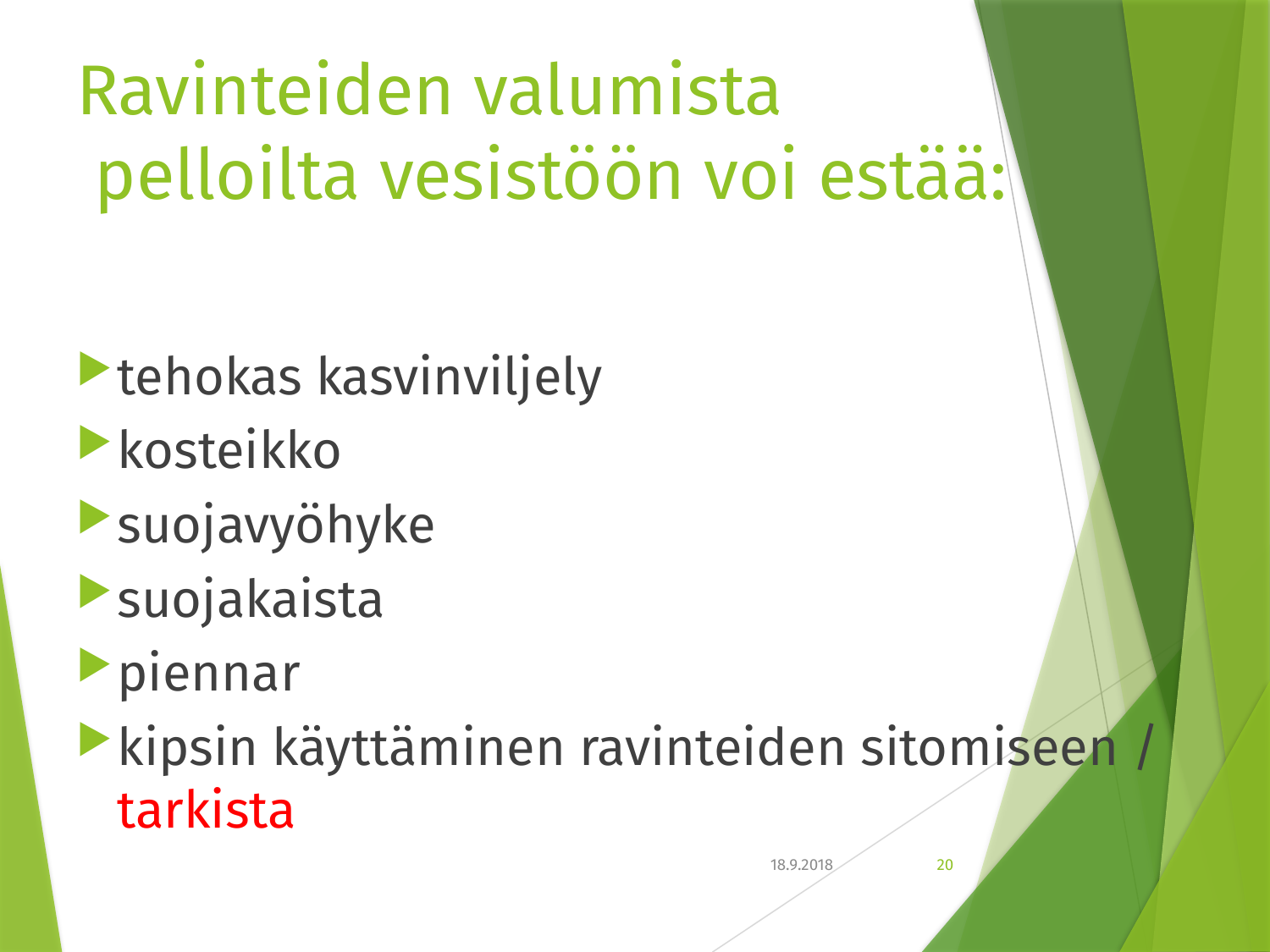

# Ravinteiden valumista pelloilta vesistöön voi estää:
tehokas kasvinviljely
kosteikko
suojavyöhyke
suojakaista
piennar
kipsin käyttäminen ravinteiden sitomiseen / tarkista
18.9.2018
20